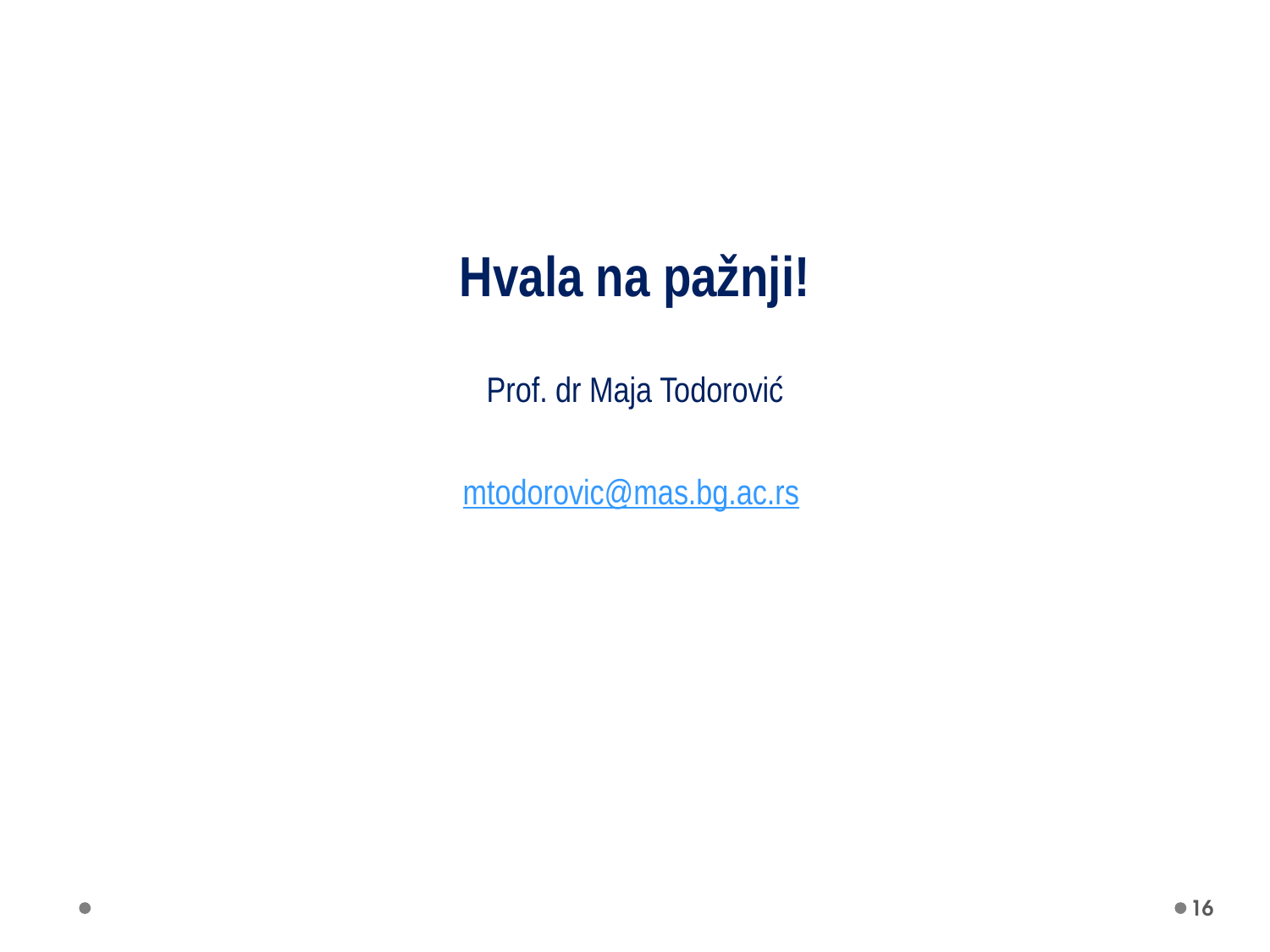

# Hvala na pažnji! Prof. dr Maja Todorović mtodorovic@mas.bg.ac.rs

16